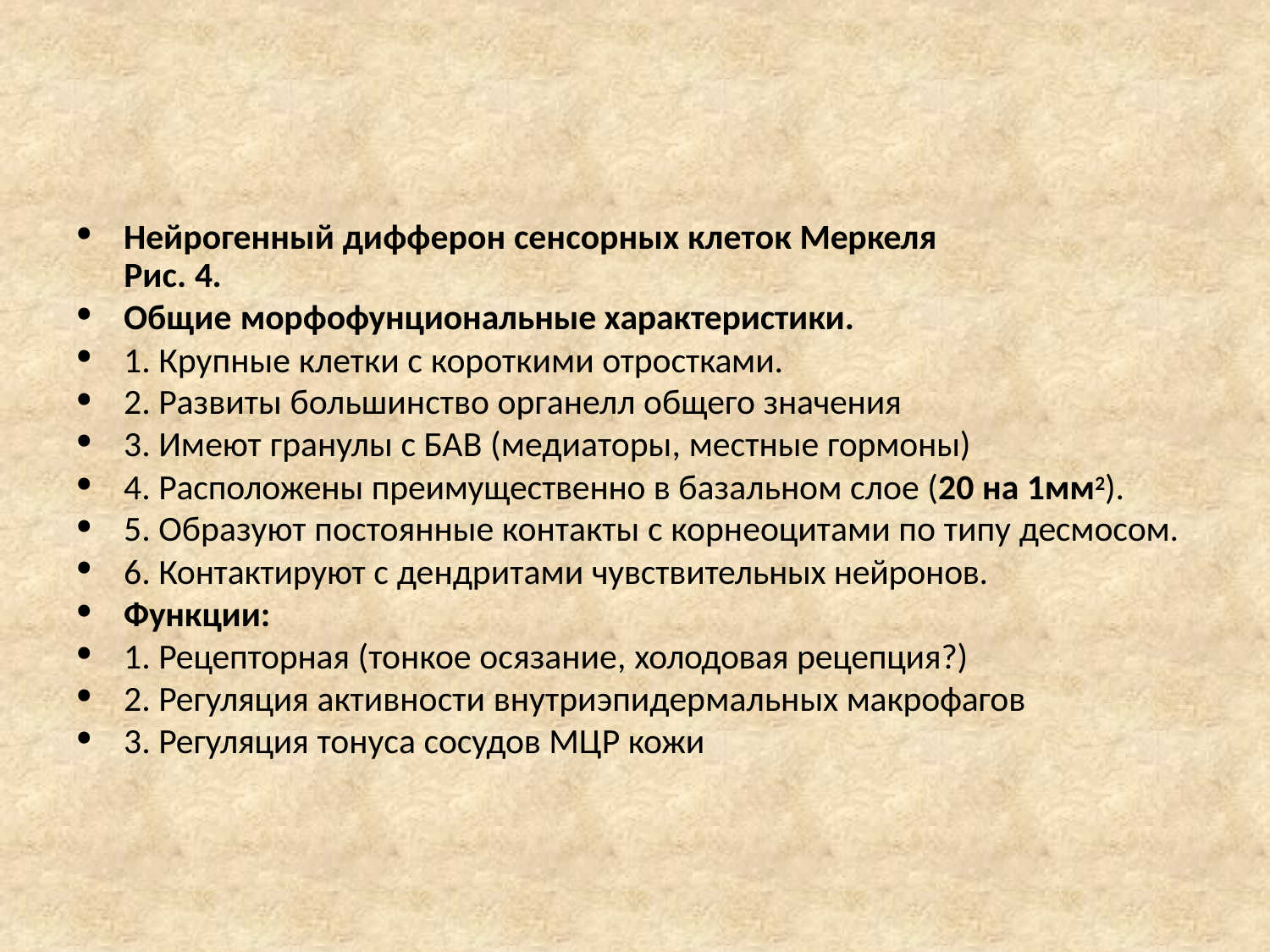

Нейрогенный дифферон сенсорных клеток Меркеля
Рис. 4.
Общие морфофунциональные характеристики.
1. Крупные клетки с короткими отростками.
2. Развиты большинство органелл общего значения
3. Имеют гранулы с БАВ (медиаторы, местные гормоны)
4. Расположены преимущественно в базальном слое (20 на 1мм2).
5. Образуют постоянные контакты с корнеоцитами по типу десмосом.
6. Контактируют с дендритами чувствительных нейронов.
Функции:
1. Рецепторная (тонкое осязание, холодовая рецепция?)
2. Регуляция активности внутриэпидермальных макрофагов
3. Регуляция тонуса сосудов МЦР кожи